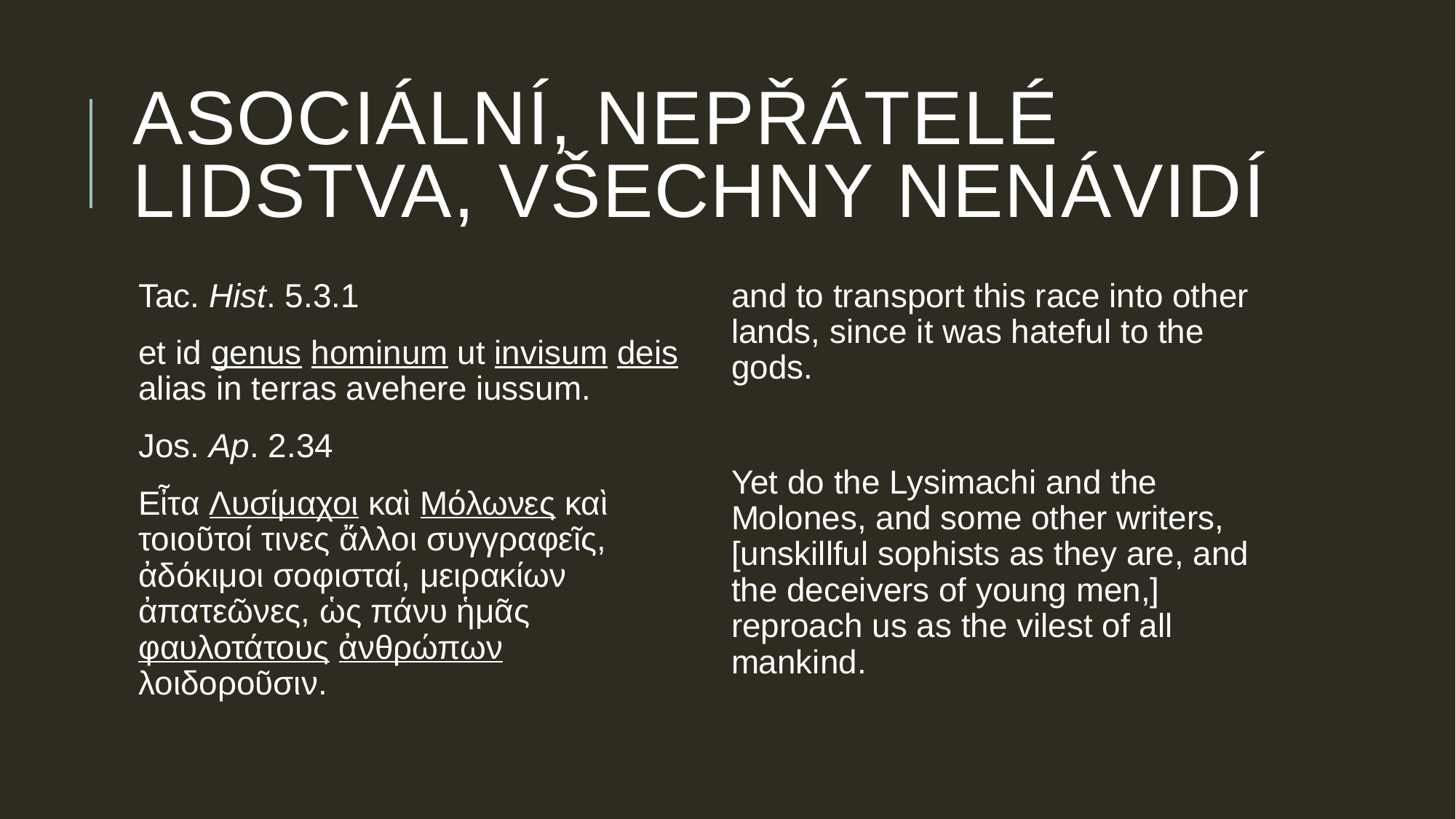

# Asociální, nepřátelé lidstva, všechny nenávidí
Tac. Hist. 5.3.1
et id genus hominum ut invisum deis alias in terras avehere iussum.
Jos. Ap. 2.34
Εἶτα Λυσίμαχοι καὶ Μόλωνες καὶ τοιοῦτοί τινες ἄλλοι συγγραφεῖς, ἀδόκιμοι σοφισταί, μειρακίων ἀπατεῶνες, ὡς πάνυ ἡμᾶς φαυλοτάτους ἀνθρώπων λοιδοροῦσιν.
and to transport this race into other lands, since it was hateful to the gods.

Yet do the Lysimachi and the Molones, and some other writers, [unskillful sophists as they are, and the deceivers of young men,] reproach us as the vilest of all mankind.